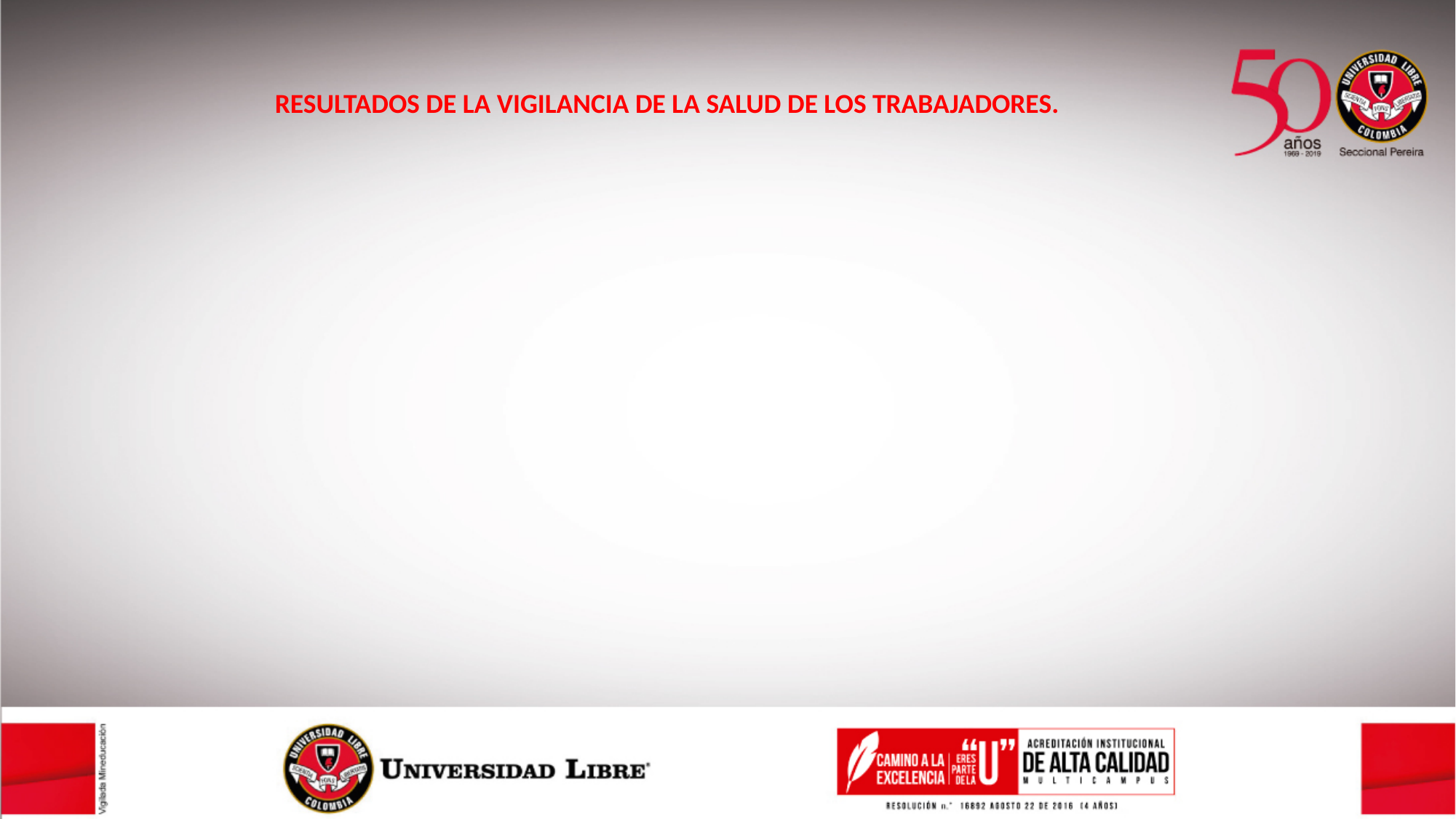

RESULTADOS DE LA VIGILANCIA DE LA SALUD DE LOS TRABAJADORES.